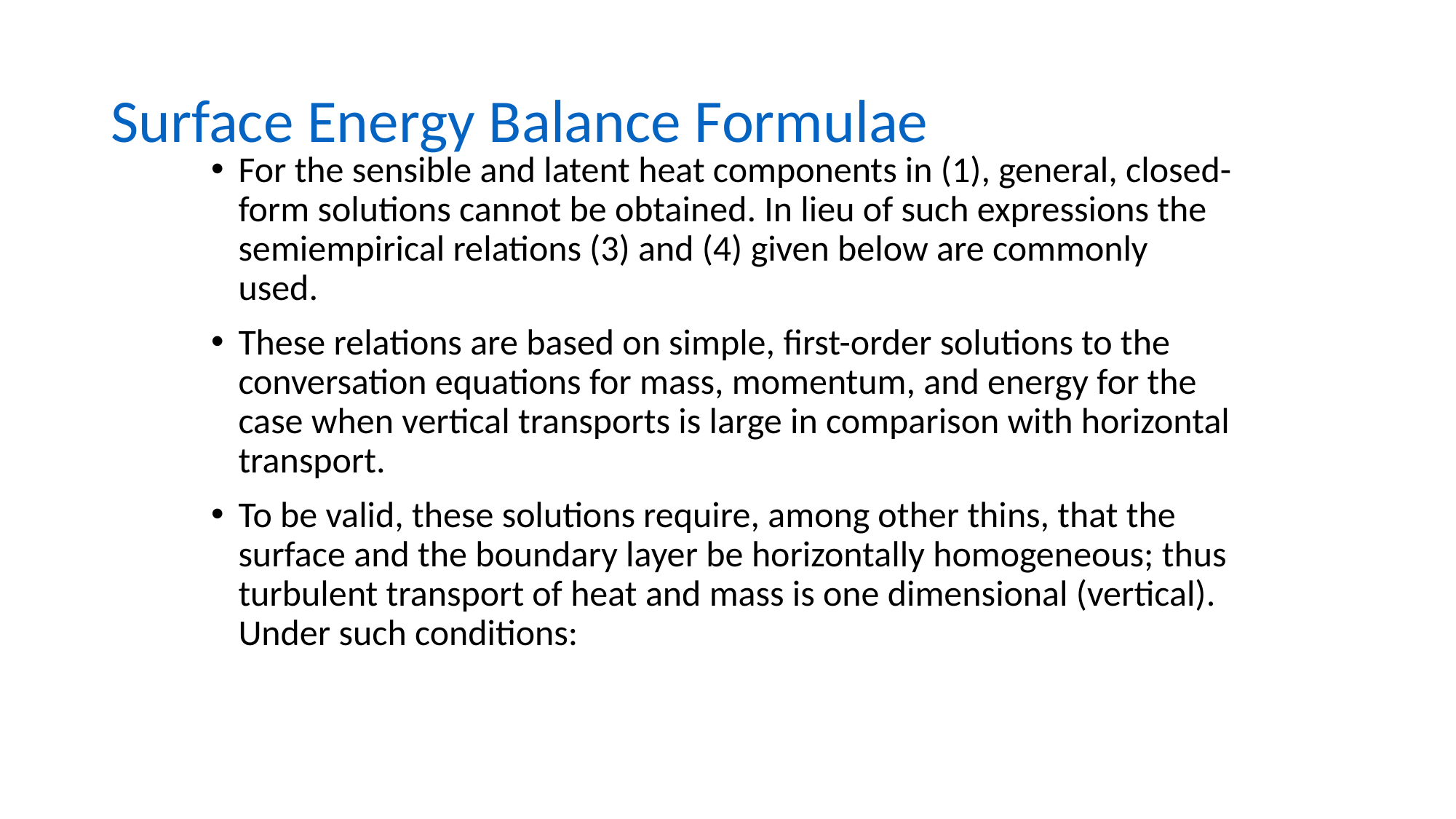

# Surface Energy Balance Formulae
For the sensible and latent heat components in (1), general, closed-form solutions cannot be obtained. In lieu of such expressions the semiempirical relations (3) and (4) given below are commonly used.
These relations are based on simple, first-order solutions to the conversation equations for mass, momentum, and energy for the case when vertical transports is large in comparison with horizontal transport.
To be valid, these solutions require, among other thins, that the surface and the boundary layer be horizontally homogeneous; thus turbulent transport of heat and mass is one dimensional (vertical). Under such conditions: